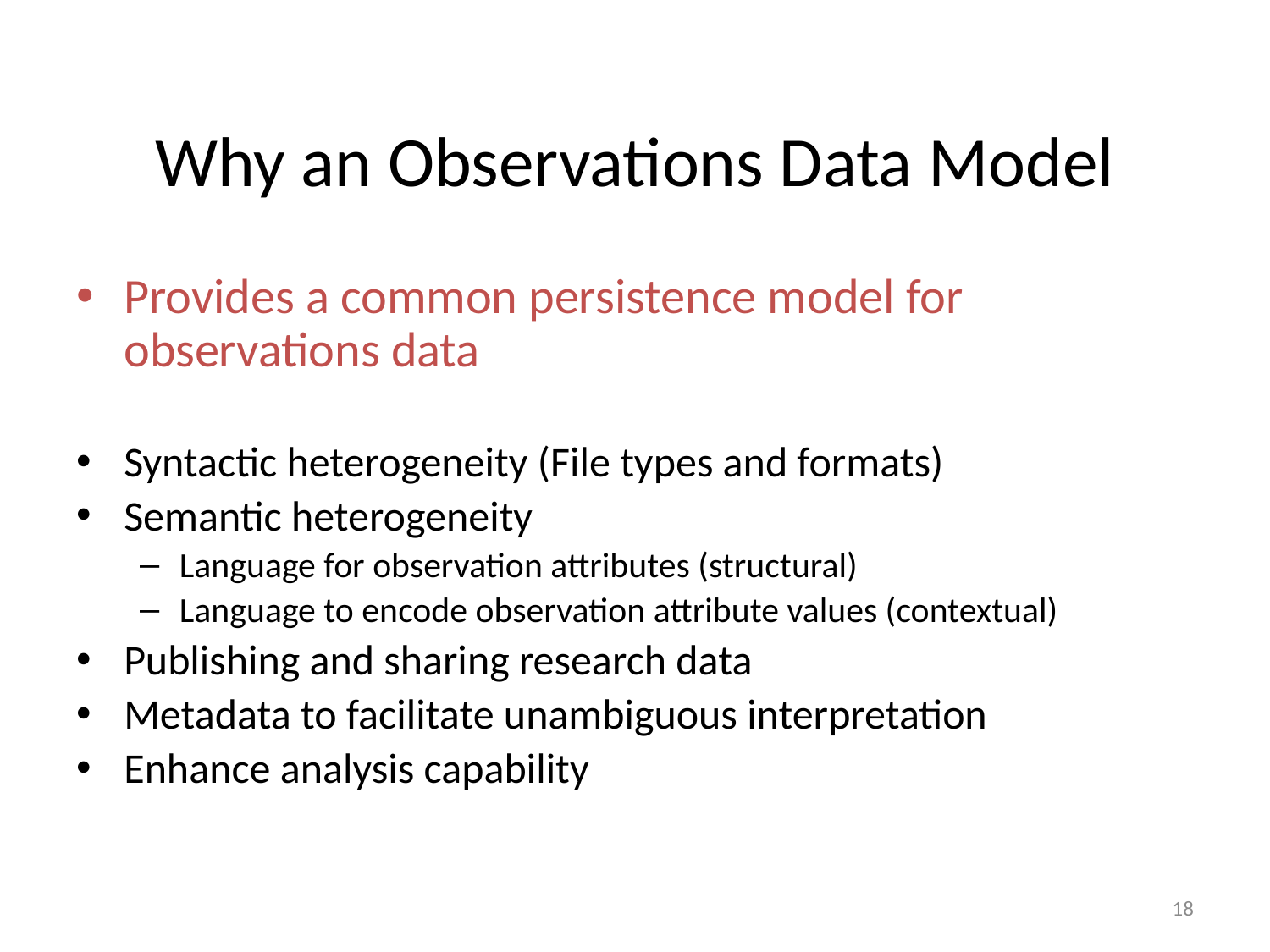

Why an Observations Data Model
Provides a common persistence model for observations data

Syntactic heterogeneity (File types and formats)
Semantic heterogeneity
Language for observation attributes (structural)
Language to encode observation attribute values (contextual)
Publishing and sharing research data
Metadata to facilitate unambiguous interpretation
Enhance analysis capability
18